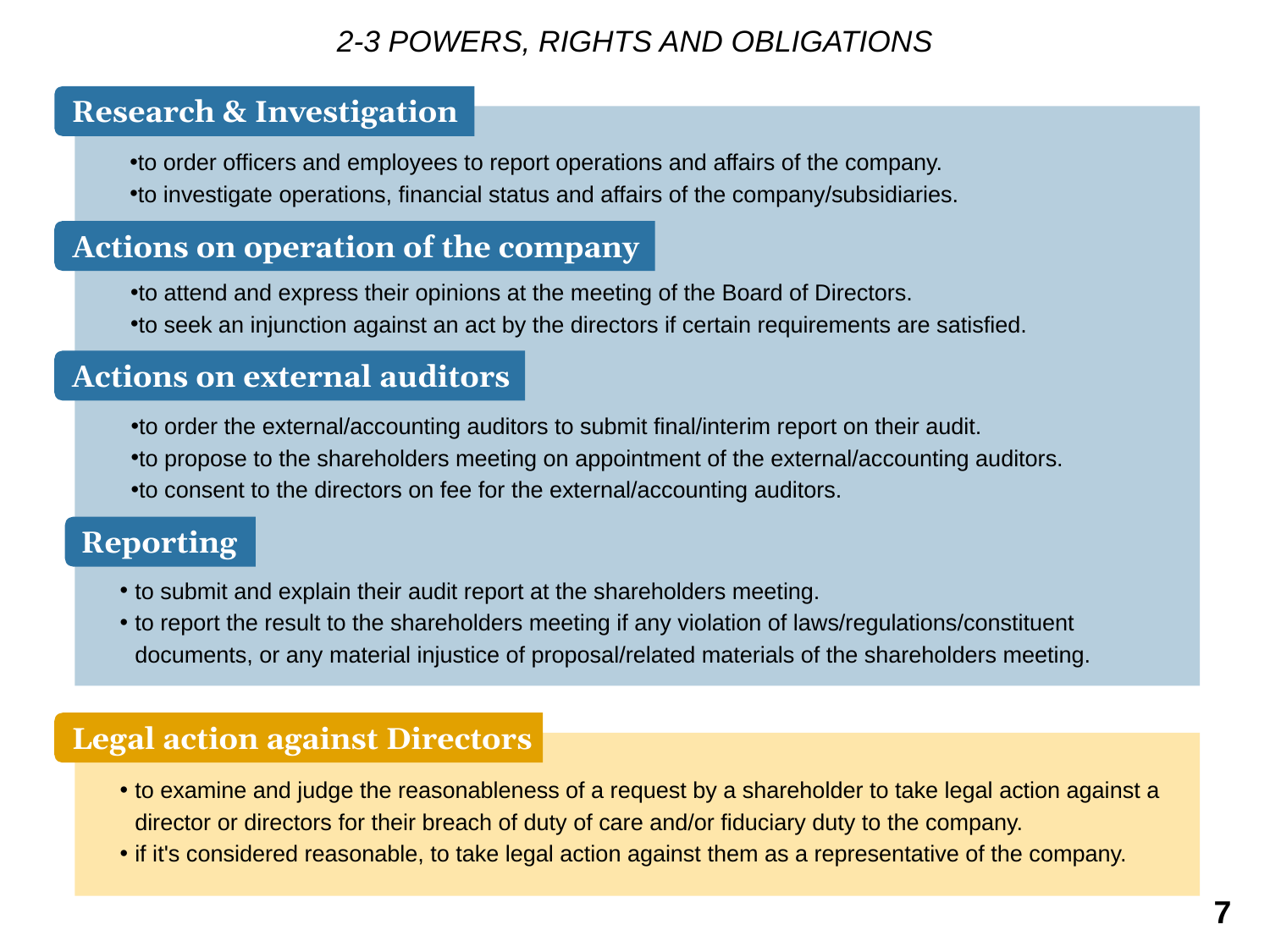

2-3 POWERS, RIGHTS AND OBLIGATIONS

Research & Investigation

to order officers and employees to report operations and affairs of the company.
to investigate operations, financial status and affairs of the company/subsidiaries.

Actions on operation of the company
to attend and express their opinions at the meeting of the Board of Directors.
to seek an injunction against an act by the directors if certain requirements are satisfied.

Actions on external auditors
to order the external/accounting auditors to submit final/interim report on their audit.
to propose to the shareholders meeting on appointment of the external/accounting auditors.
to consent to the directors on fee for the external/accounting auditors.

Reporting
to submit and explain their audit report at the shareholders meeting.
to report the result to the shareholders meeting if any violation of laws/regulations/constituent documents, or any material injustice of proposal/related materials of the shareholders meeting.

Legal action against Directors

to examine and judge the reasonableness of a request by a shareholder to take legal action against a director or directors for their breach of duty of care and/or fiduciary duty to the company.
if it's considered reasonable, to take legal action against them as a representative of the company.